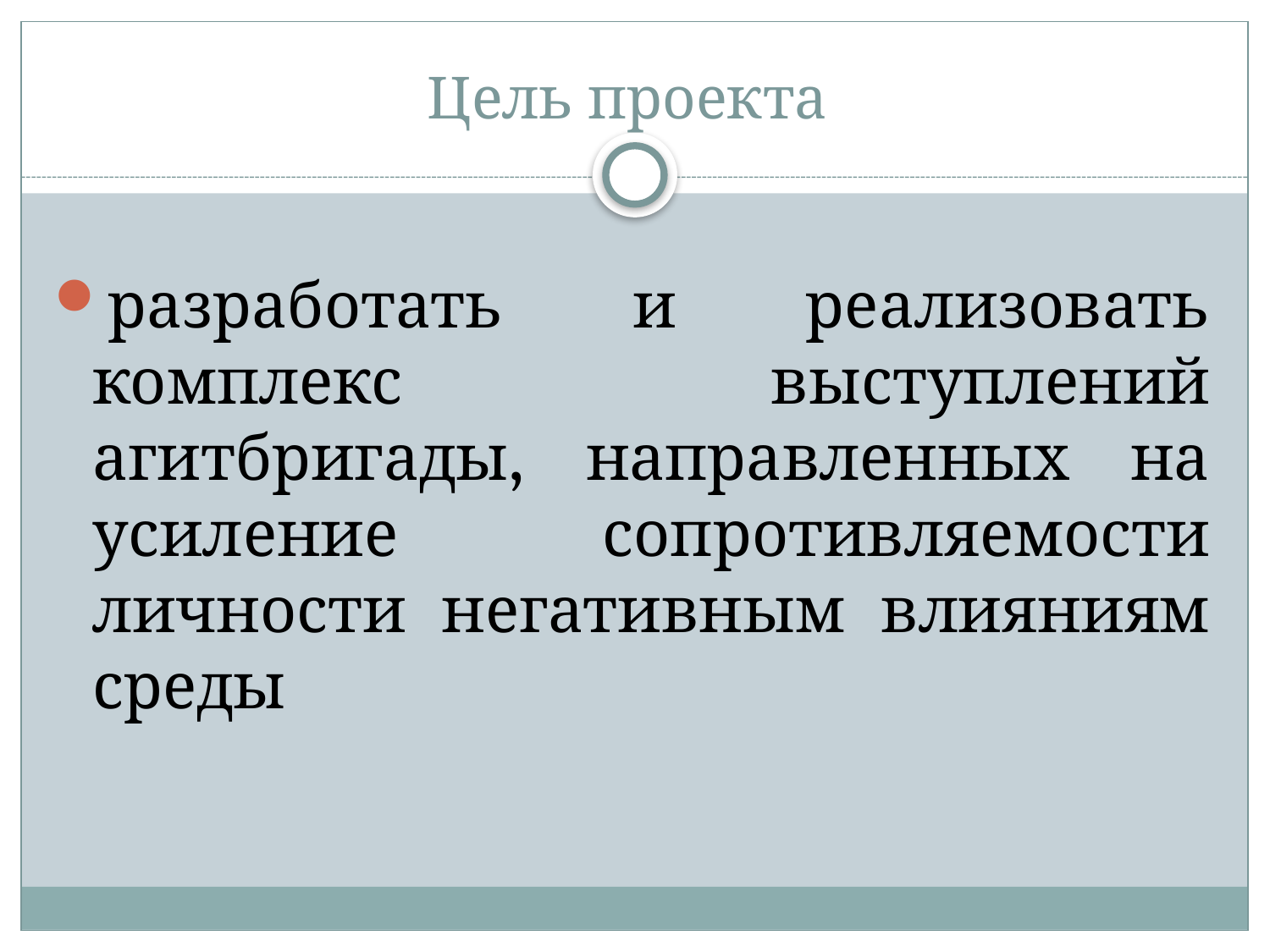

# Цель проекта
разработать и реализовать комплекс выступлений агитбригады, направленных на усиление сопротивляемости личности негативным влияниям среды